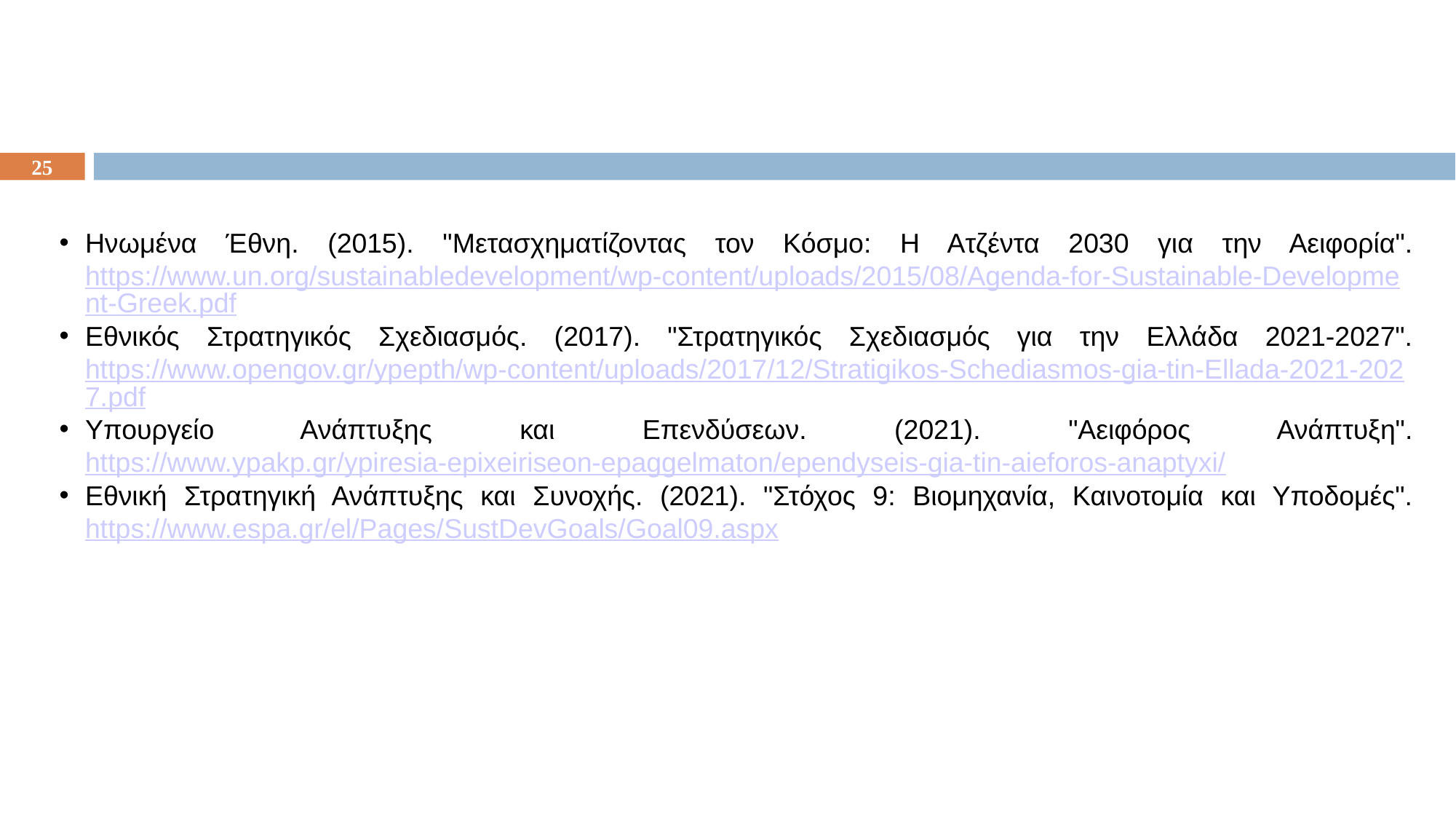

25
Ηνωμένα Έθνη. (2015). "Μετασχηματίζοντας τον Κόσμο: Η Ατζέντα 2030 για την Αειφορία". https://www.un.org/sustainabledevelopment/wp-content/uploads/2015/08/Agenda-for-Sustainable-Development-Greek.pdf
Εθνικός Στρατηγικός Σχεδιασμός. (2017). "Στρατηγικός Σχεδιασμός για την Ελλάδα 2021-2027". https://www.opengov.gr/ypepth/wp-content/uploads/2017/12/Stratigikos-Schediasmos-gia-tin-Ellada-2021-2027.pdf
Υπουργείο Ανάπτυξης και Επενδύσεων. (2021). "Αειφόρος Ανάπτυξη". https://www.ypakp.gr/ypiresia-epixeiriseon-epaggelmaton/ependyseis-gia-tin-aieforos-anaptyxi/
Εθνική Στρατηγική Ανάπτυξης και Συνοχής. (2021). "Στόχος 9: Βιομηχανία, Καινοτομία και Υποδομές". https://www.espa.gr/el/Pages/SustDevGoals/Goal09.aspx